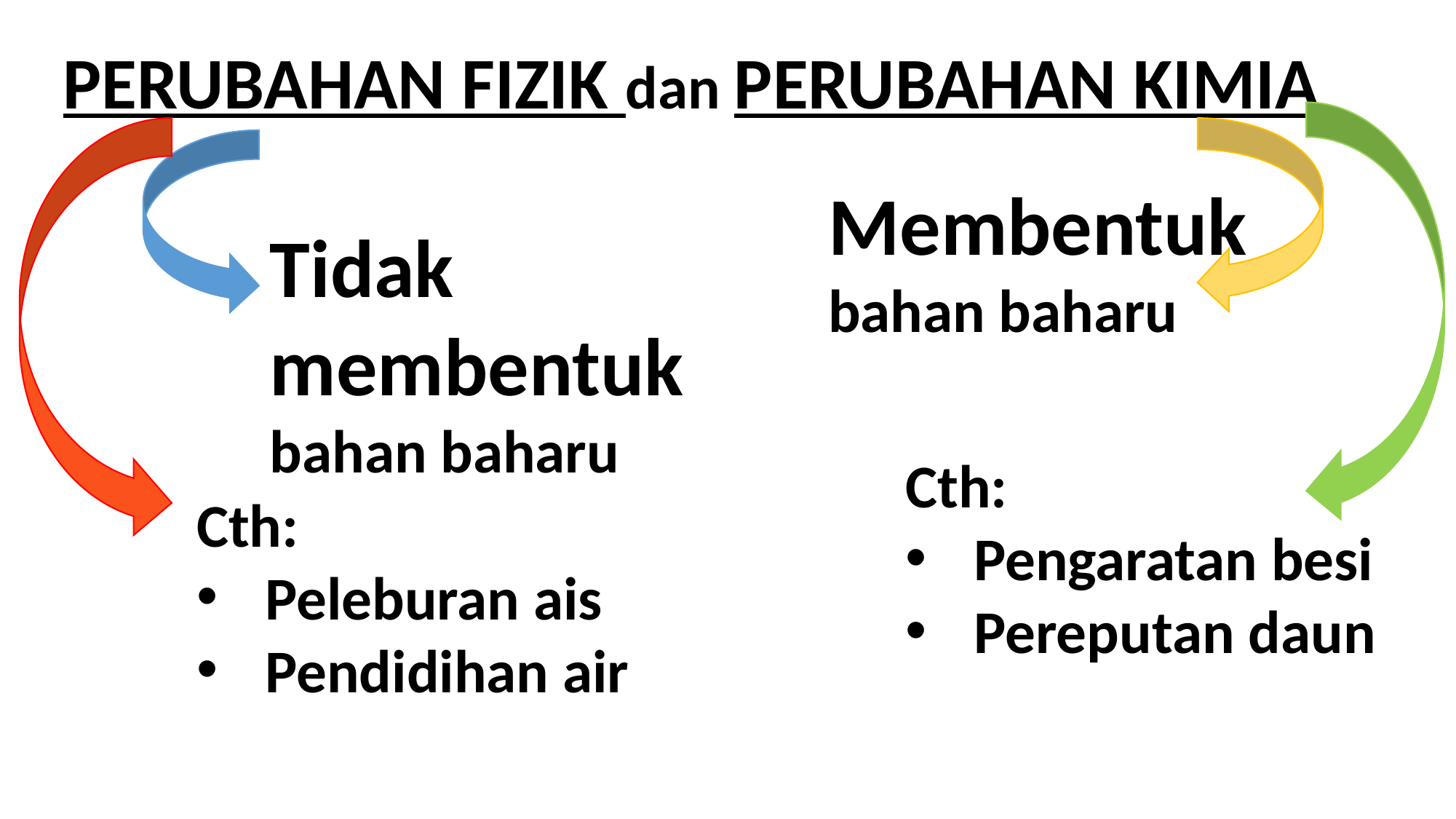

PERUBAHAN FIZIK dan PERUBAHAN KIMIA

Membentuk bahan baharu
Tidak membentuk bahan baharu
Cth:
Pengaratan besi
Pereputan daun
Cth:
Peleburan ais
Pendidihan air